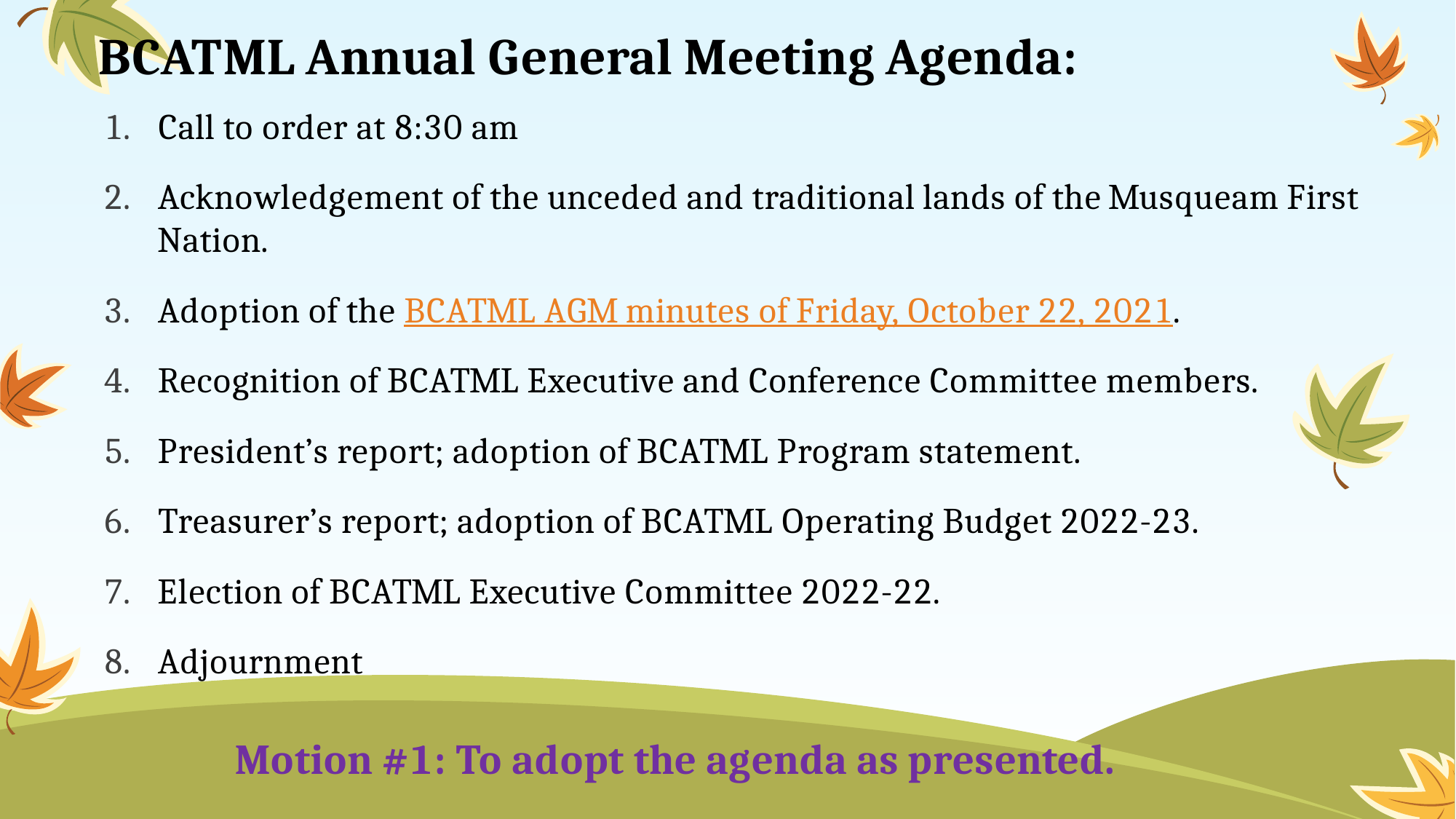

# BCATML Annual General Meeting Agenda:
Call to order at 8:30 am
Acknowledgement of the unceded and traditional lands of the Musqueam First Nation.
Adoption of the BCATML AGM minutes of Friday, October 22, 2021.
Recognition of BCATML Executive and Conference Committee members.
President’s report; adoption of BCATML Program statement.
Treasurer’s report; adoption of BCATML Operating Budget 2022-23.
Election of BCATML Executive Committee 2022-22.
Adjournment
Motion #1: To adopt the agenda as presented.